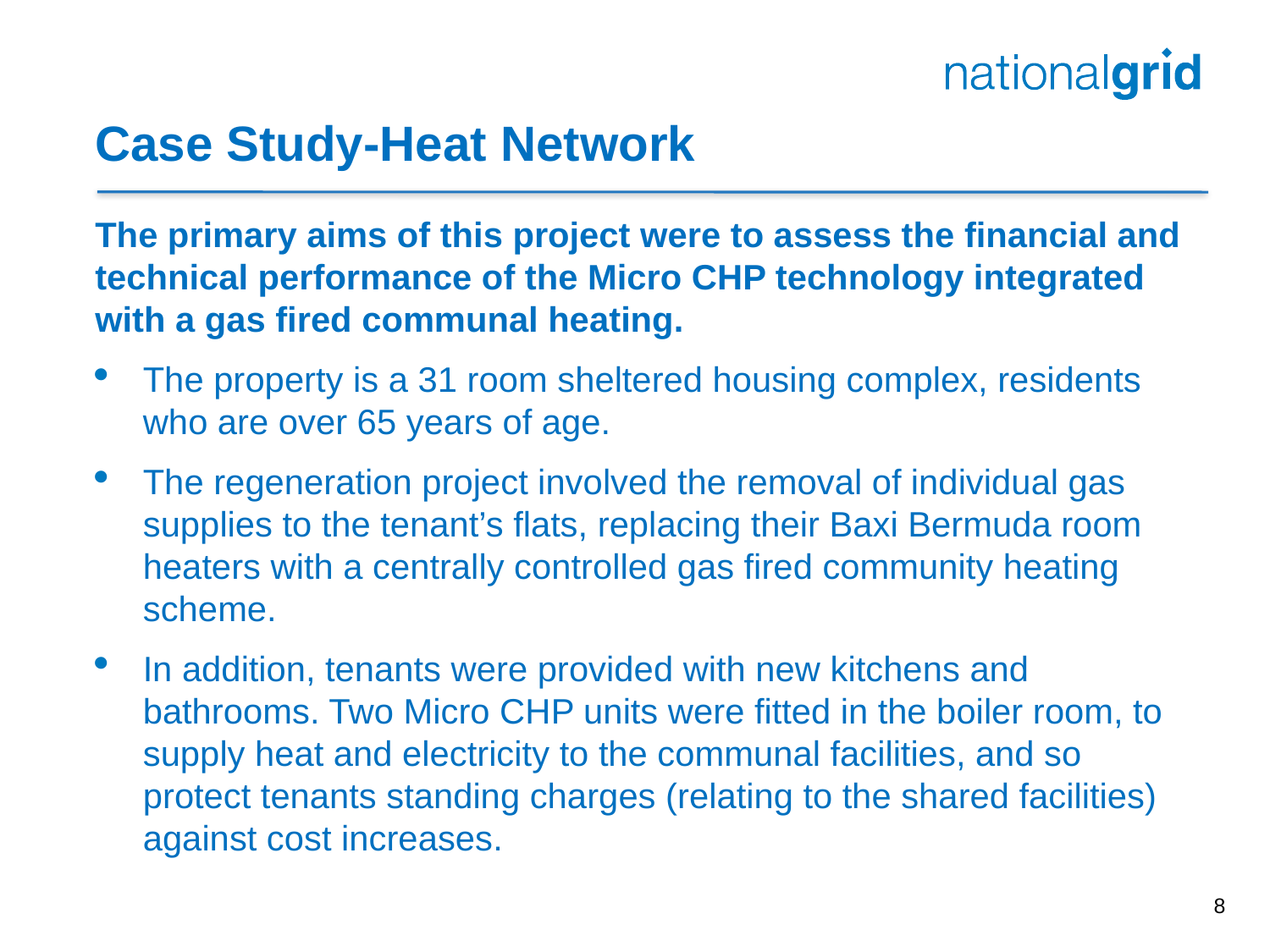

# Case Study-Heat Network
The primary aims of this project were to assess the financial and technical performance of the Micro CHP technology integrated with a gas fired communal heating.
The property is a 31 room sheltered housing complex, residents who are over 65 years of age.
The regeneration project involved the removal of individual gas supplies to the tenant’s flats, replacing their Baxi Bermuda room heaters with a centrally controlled gas fired community heating scheme.
In addition, tenants were provided with new kitchens and bathrooms. Two Micro CHP units were fitted in the boiler room, to supply heat and electricity to the communal facilities, and so protect tenants standing charges (relating to the shared facilities) against cost increases.

8